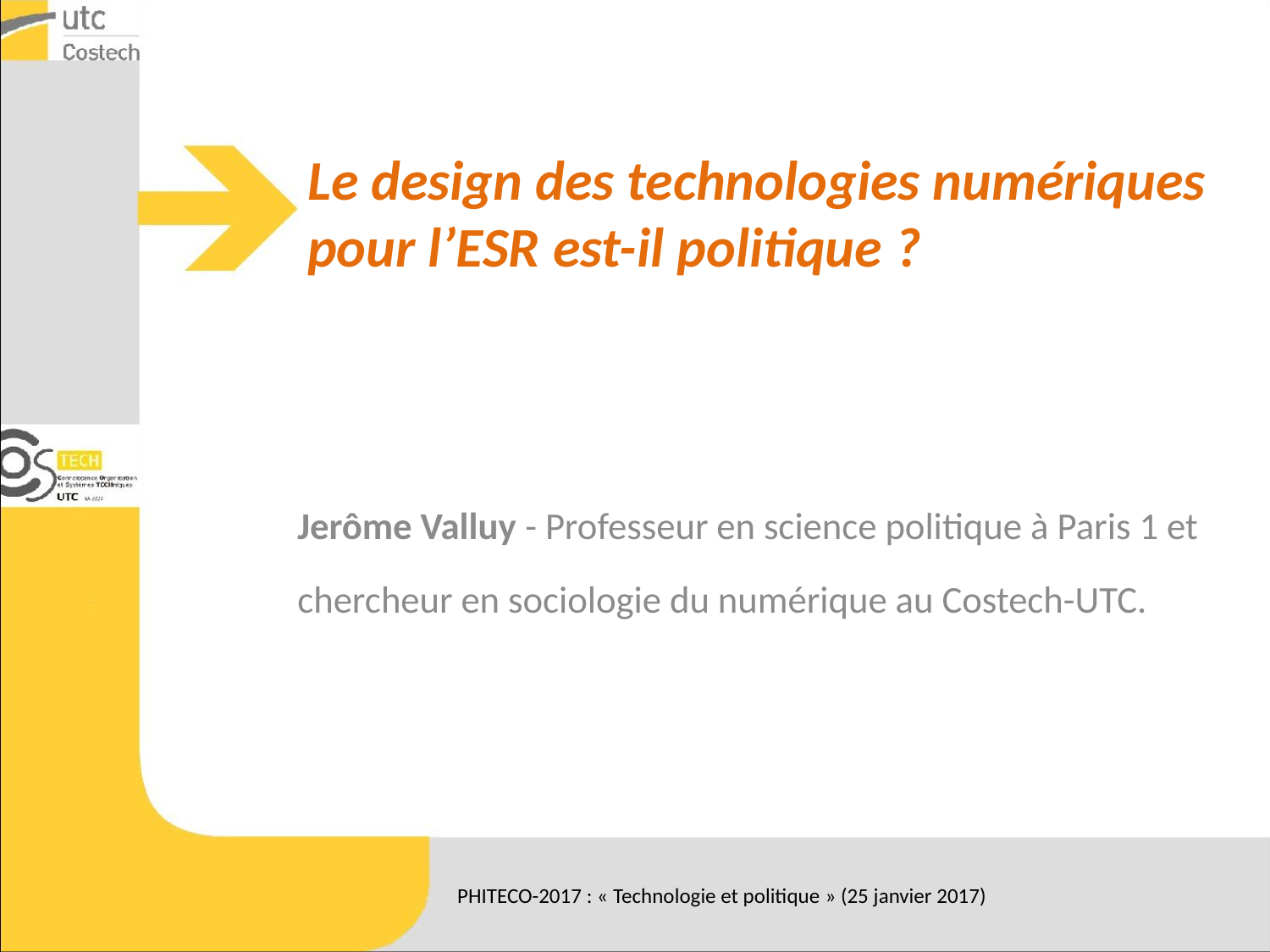

# Le design des technologies numériques pour l’ESR est-il politique ?

Jerôme Valluy - Professeur en science politique à Paris 1 et chercheur en sociologie du numérique au Costech-UTC.

PHITECO-2017 : « Technologie et politique » (25 janvier 2017)